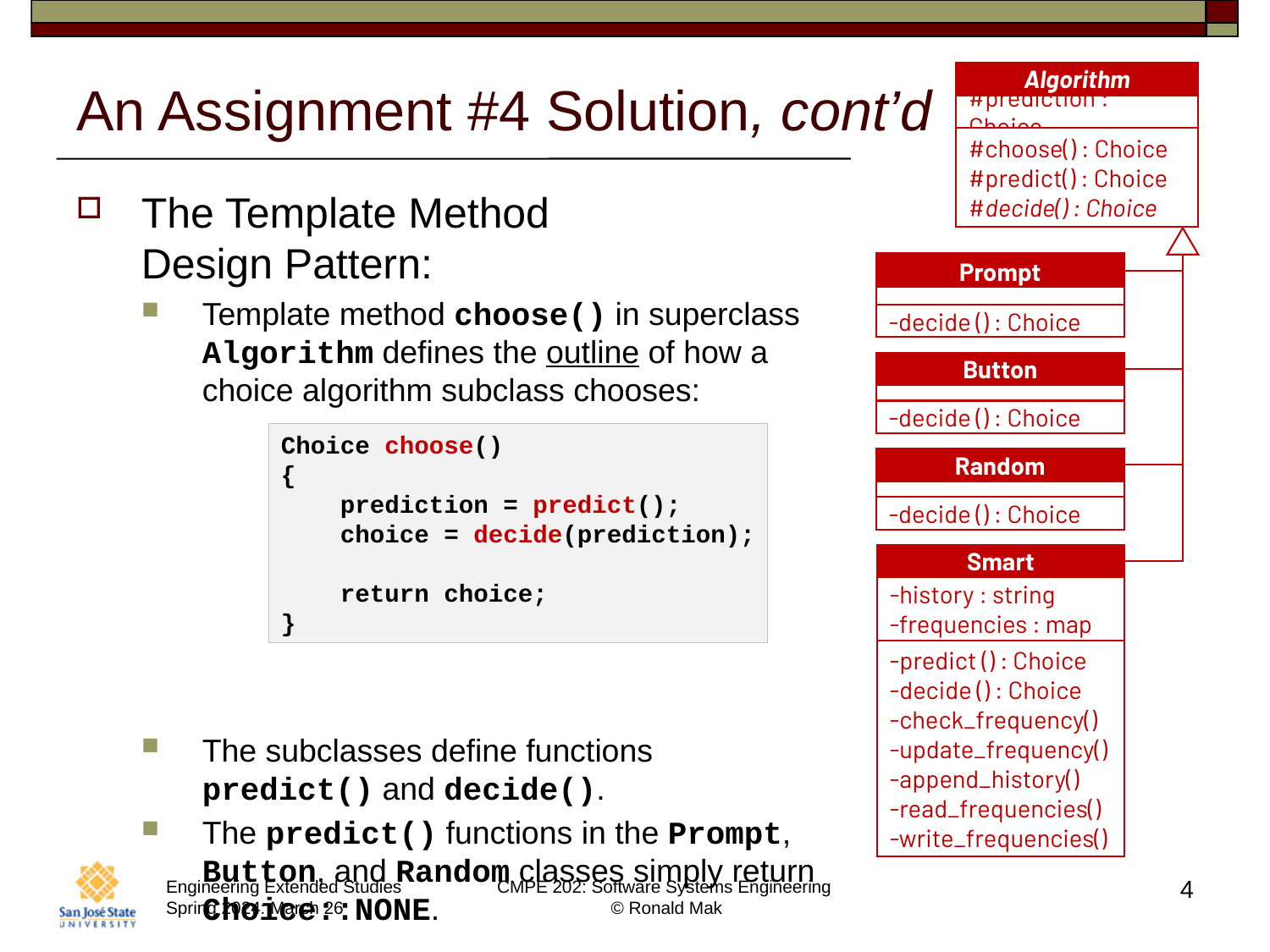

# An Assignment #4 Solution, cont’d
Algorithm
#prediction : Choice
#choose() : Choice
#predict() : Choice
#decide() : Choice

Prompt

-decide () : Choice
Button

-decide () : Choice
Random

-decide () : Choice
Smart
-history : string
-frequencies : map
-predict () : Choice
-decide () : Choice
-check_frequency()
-update_frequency()
-append_history()
-read_frequencies()
-write_frequencies()

The Template Method
Design Pattern:
Template method choose() in superclass Algorithm defines the outline of how a choice algorithm subclass chooses:

The subclasses define functions predict() and decide().
The predict() functions in the Prompt, Button, and Random classes simply return Choice::NONE.
Choice choose()
{
    prediction = predict();
    choice = decide(prediction);
    return choice;
}
4